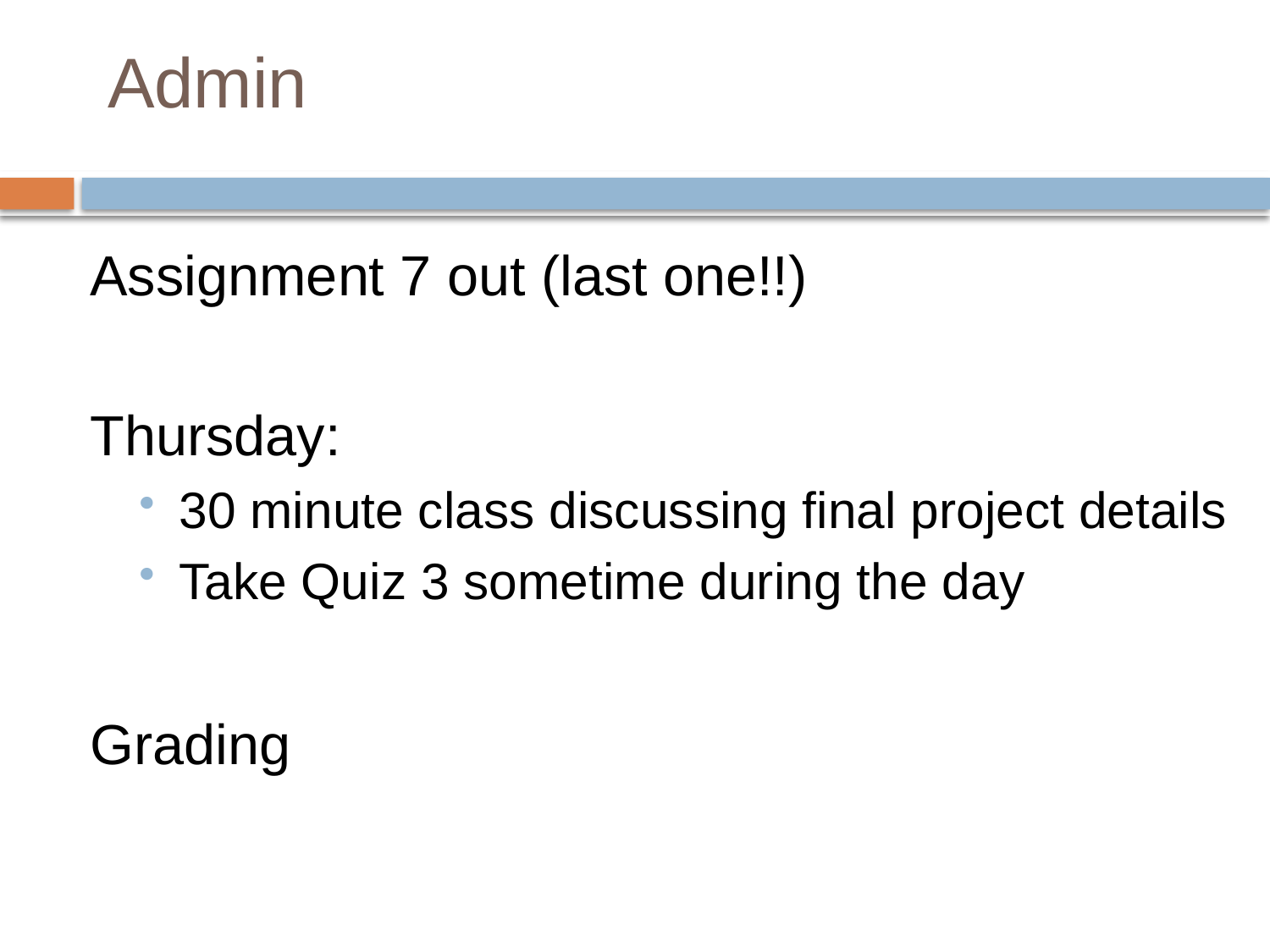

# Admin
Assignment 7 out (last one!!)

Thursday:
30 minute class discussing final project details
Take Quiz 3 sometime during the day

Grading